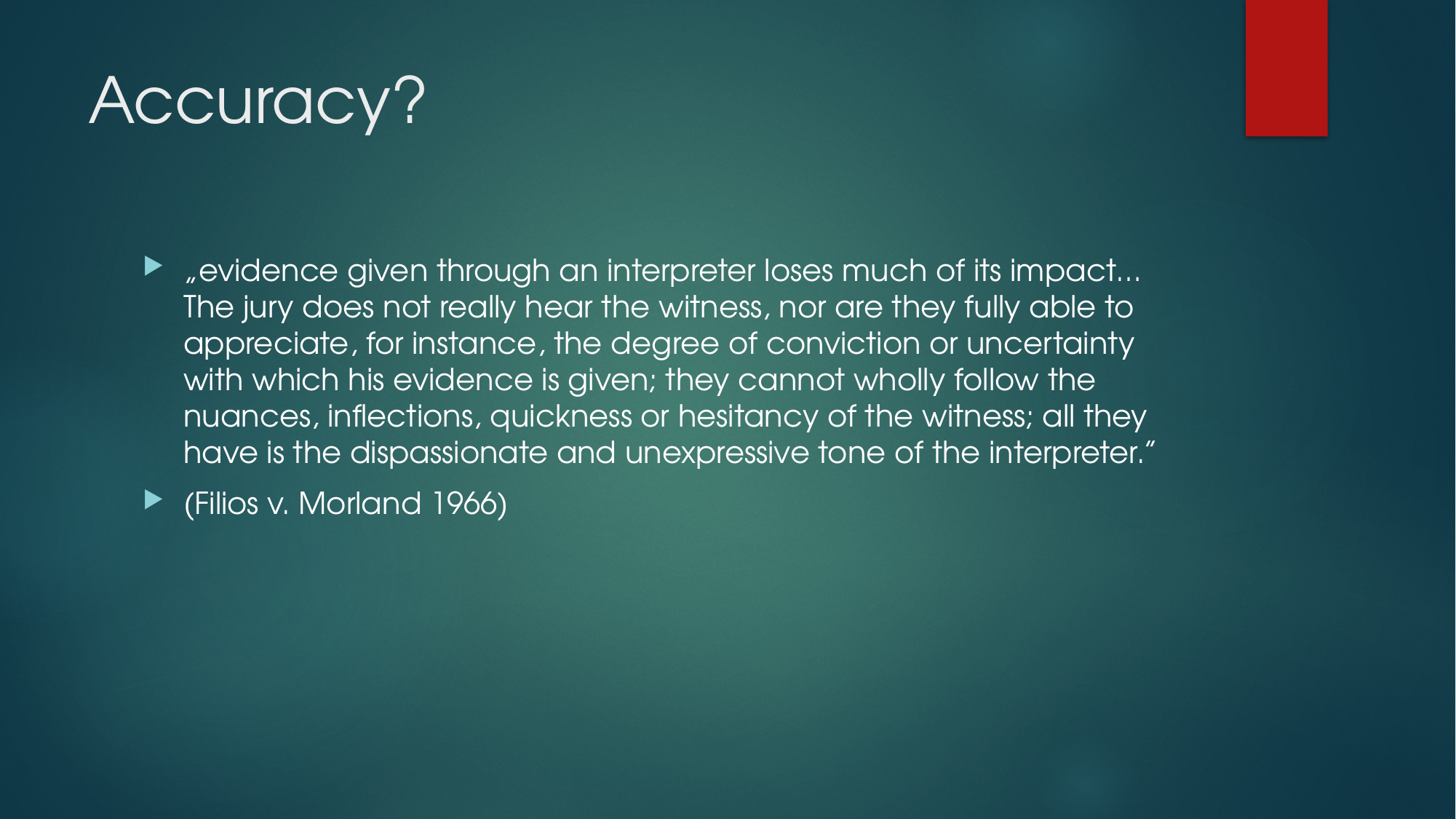

# Accuracy?
„evidence given through an interpreter loses much of its impact… The jury does not really hear the witness, nor are they fully able to appreciate, for instance, the degree of conviction or uncertainty with which his evidence is given; they cannot wholly follow the nuances, inflections, quickness or hesitancy of the witness; all they have is the dispassionate and unexpressive tone of the interpreter.”
(Filios v. Morland 1966)